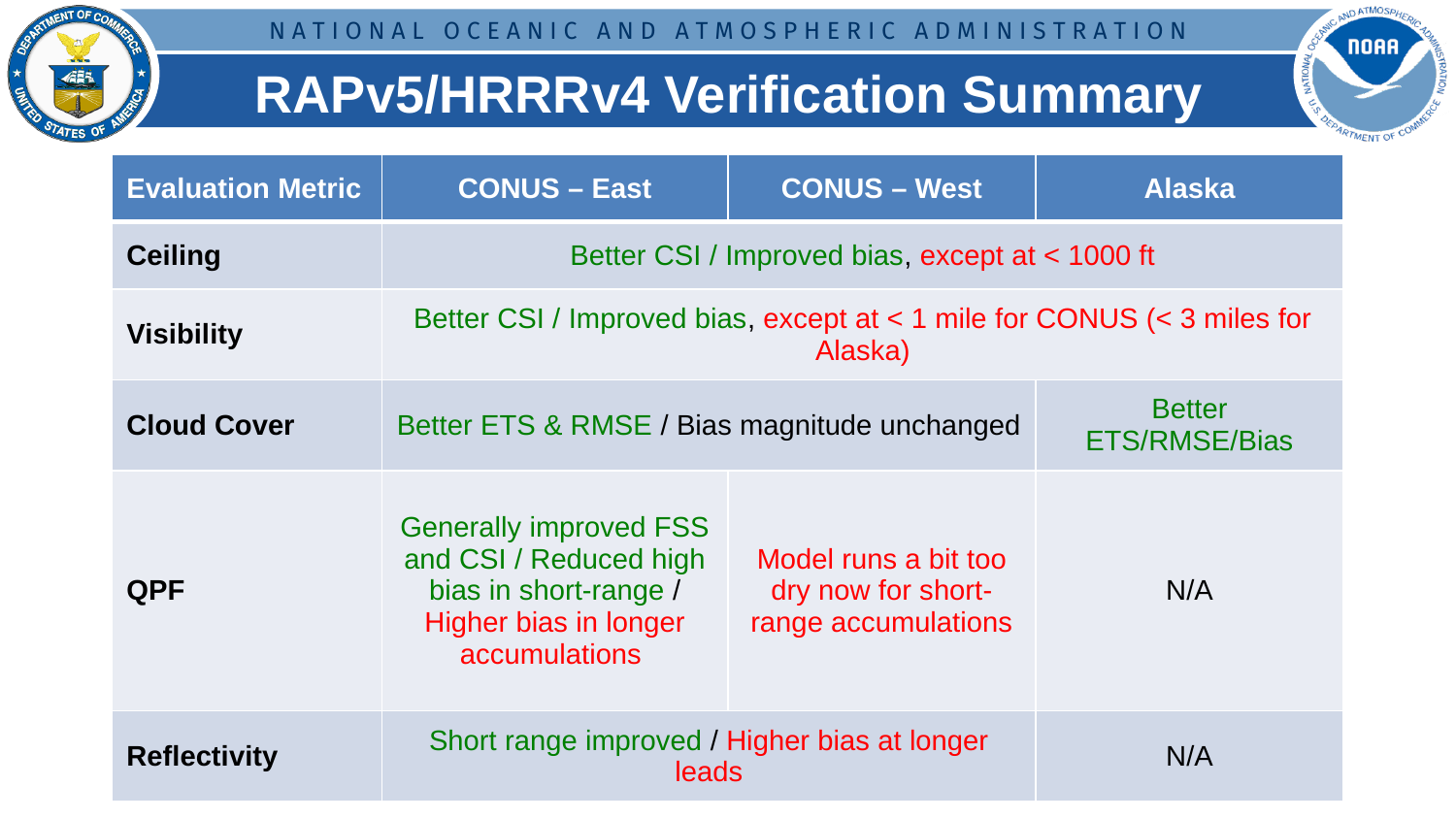

# RAPv5/HRRRv4 Verification Summary
| Evaluation Metric | CONUS – East | CONUS – West | Alaska |
| --- | --- | --- | --- |
| Ceiling | Better CSI / Improved bias, except at < 1000 ft |  |  |
| Visibility | Better CSI / Improved bias, except at < 1 mile for CONUS (< 3 miles for Alaska) |  |  |
| Cloud Cover | Better ETS & RMSE / Bias magnitude unchanged |  | Better ETS/RMSE/Bias |
| QPF | Generally improved FSS and CSI / Reduced high bias in short-range / Higher bias in longer accumulations | Model runs a bit too dry now for short-range accumulations | N/A |
| Reflectivity | Short range improved / Higher bias at longer leads |  | N/A |
3